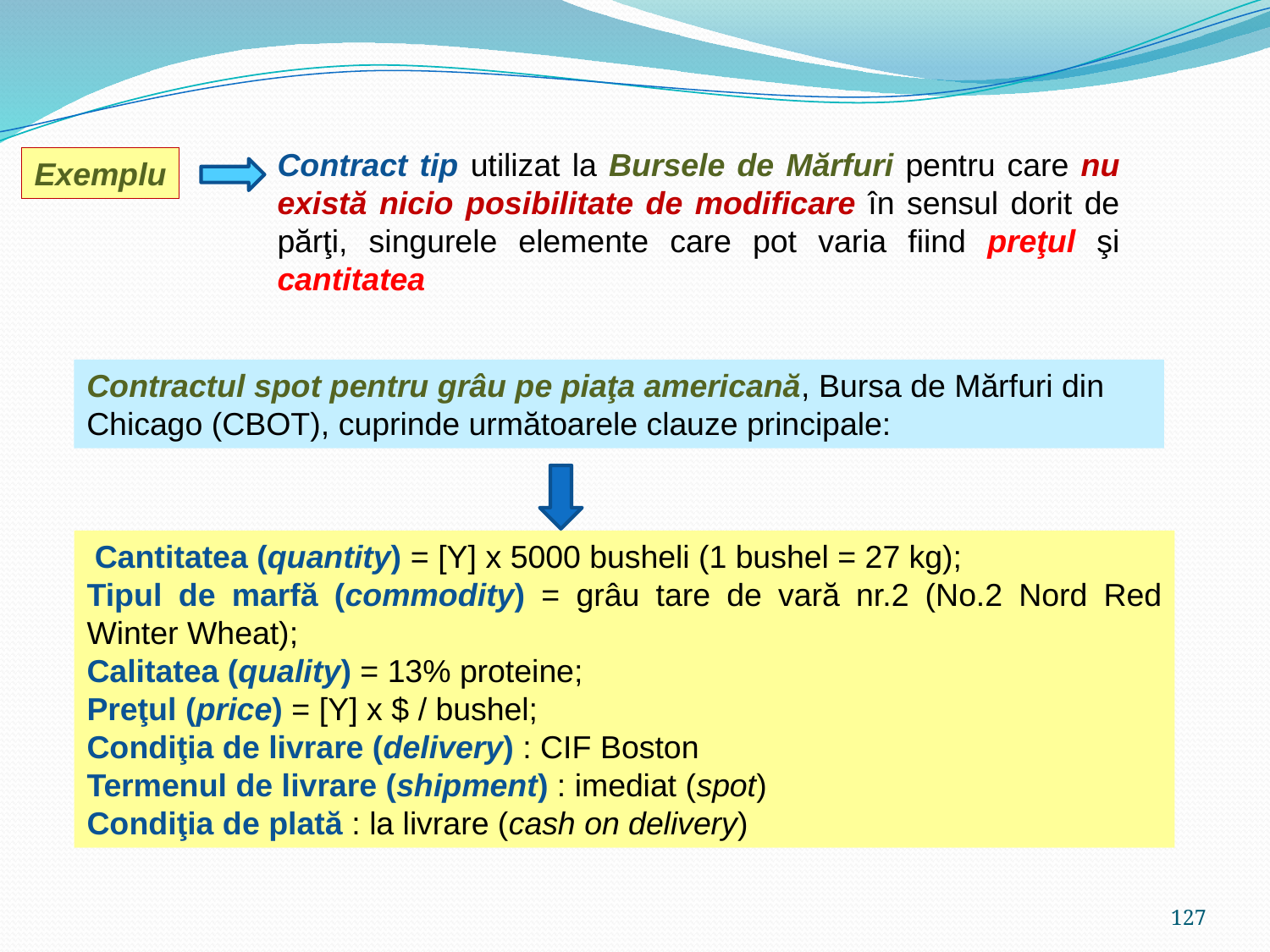

Contract tip utilizat la Bursele de Mărfuri pentru care nu există nicio posibilitate de modificare în sensul dorit de părţi, singurele elemente care pot varia fiind preţul şi cantitatea
Exemplu

Contractul spot pentru grâu pe piaţa americană, Bursa de Mărfuri din Chicago (CBOT), cuprinde următoarele clauze principale:

 Cantitatea (quantity) = [Y] x 5000 busheli (1 bushel = 27 kg);
Tipul de marfă (commodity) = grâu tare de vară nr.2 (No.2 Nord Red Winter Wheat);
Calitatea (quality) = 13% proteine;
Preţul (price) = [Y] x $ / bushel;
Condiţia de livrare (delivery) : CIF Boston
Termenul de livrare (shipment) : imediat (spot)
Condiţia de plată : la livrare (cash on delivery)
127